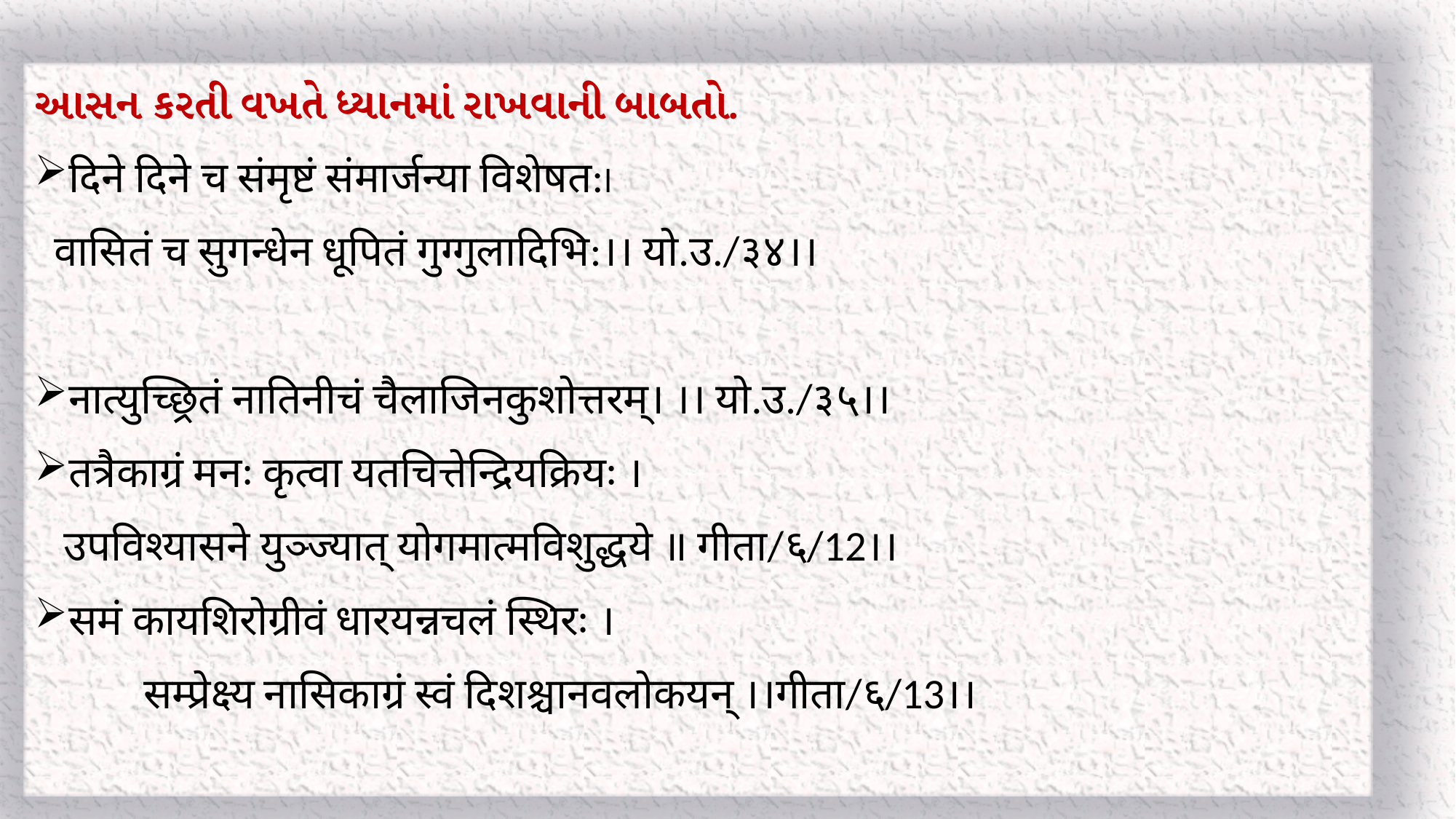

આસન કરતી વખતે ધ્યાનમાં રાખવાની બાબતો.
दिने दिने च संमृष्टं संमार्जन्या विशेषत:।
  वासितं च सुगन्धेन धूपितं गुग्गुलादिभि:।। यो.उ./३४।।

नात्युच्छ्रितं नातिनीचं चैलाजिनकुशोत्तरम्। ।। यो.उ./३५।।
तत्रैकाग्रं मनः कृत्वा यतचित्तेन्द्रियक्रियः ।
   उपविश्यासने युञ्ज्यात् योगमात्मविशुद्धये ॥ गीता/६/12।।
समं कायशिरोग्रीवं धारयन्नचलं स्थिरः ।
	सम्प्रेक्ष्य नासिकाग्रं स्वं दिशश्चानवलोकयन्‌ ।।गीता/६/13।।